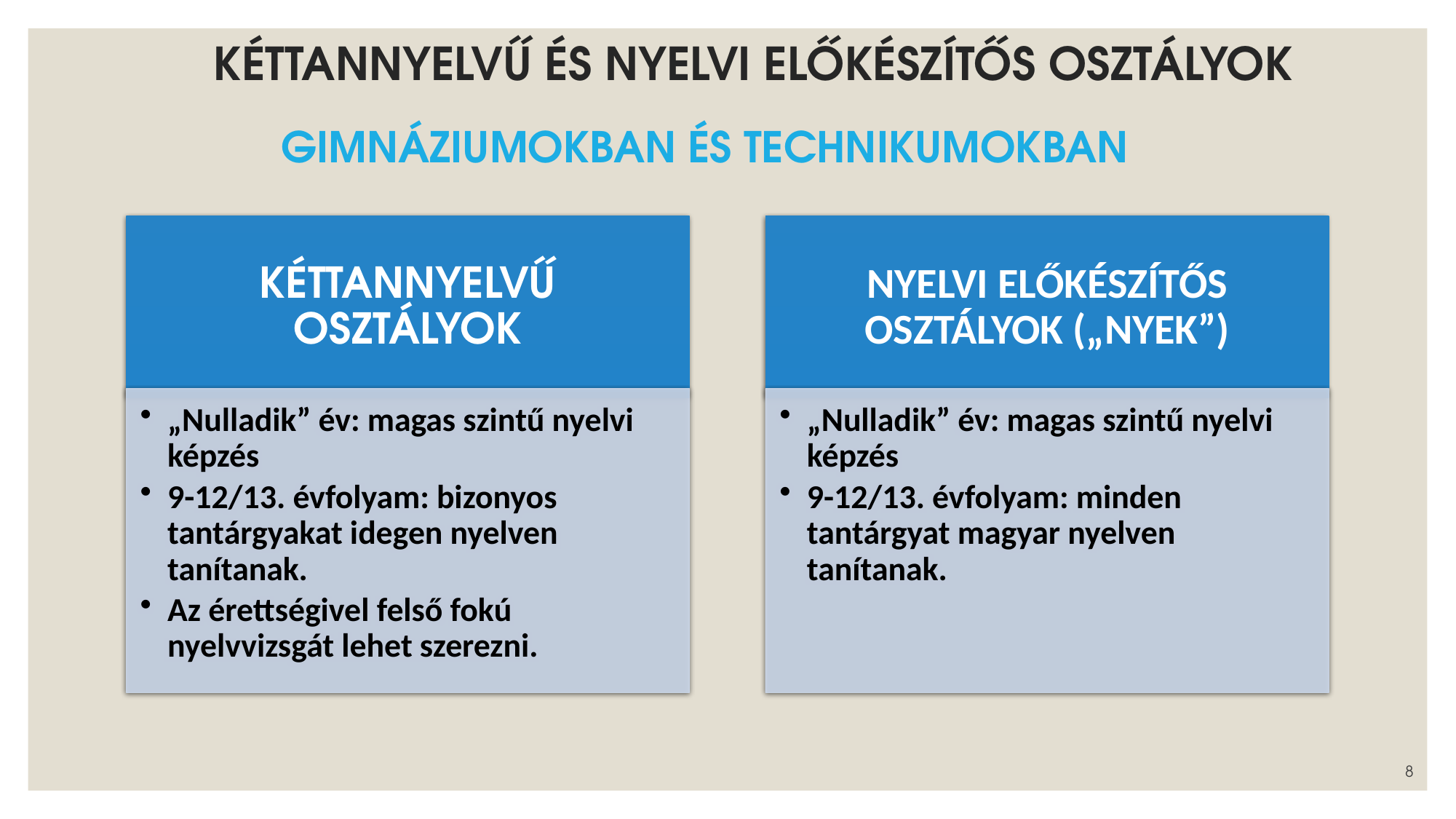

# KÉTTANNYELVŰ ÉS NYELVI ELŐKÉSZÍTŐS OSZTÁLYOK
GIMNÁZIUMOKBAN ÉS TECHNIKUMOKBAN
KÉTTANNYELVŰ OSZTÁLYOK
„Nulladik” év: magas szintű nyelvi képzés
9-12/13. évfolyam: bizonyos tantárgyakat idegen nyelven tanítanak.
Az érettségivel felső fokú nyelvvizsgát lehet szerezni.
NYELVI ELŐKÉSZÍTŐS OSZTÁLYOK („NYEK”)
„Nulladik” év: magas szintű nyelvi képzés
9-12/13. évfolyam: minden tantárgyat magyar nyelven tanítanak.
8